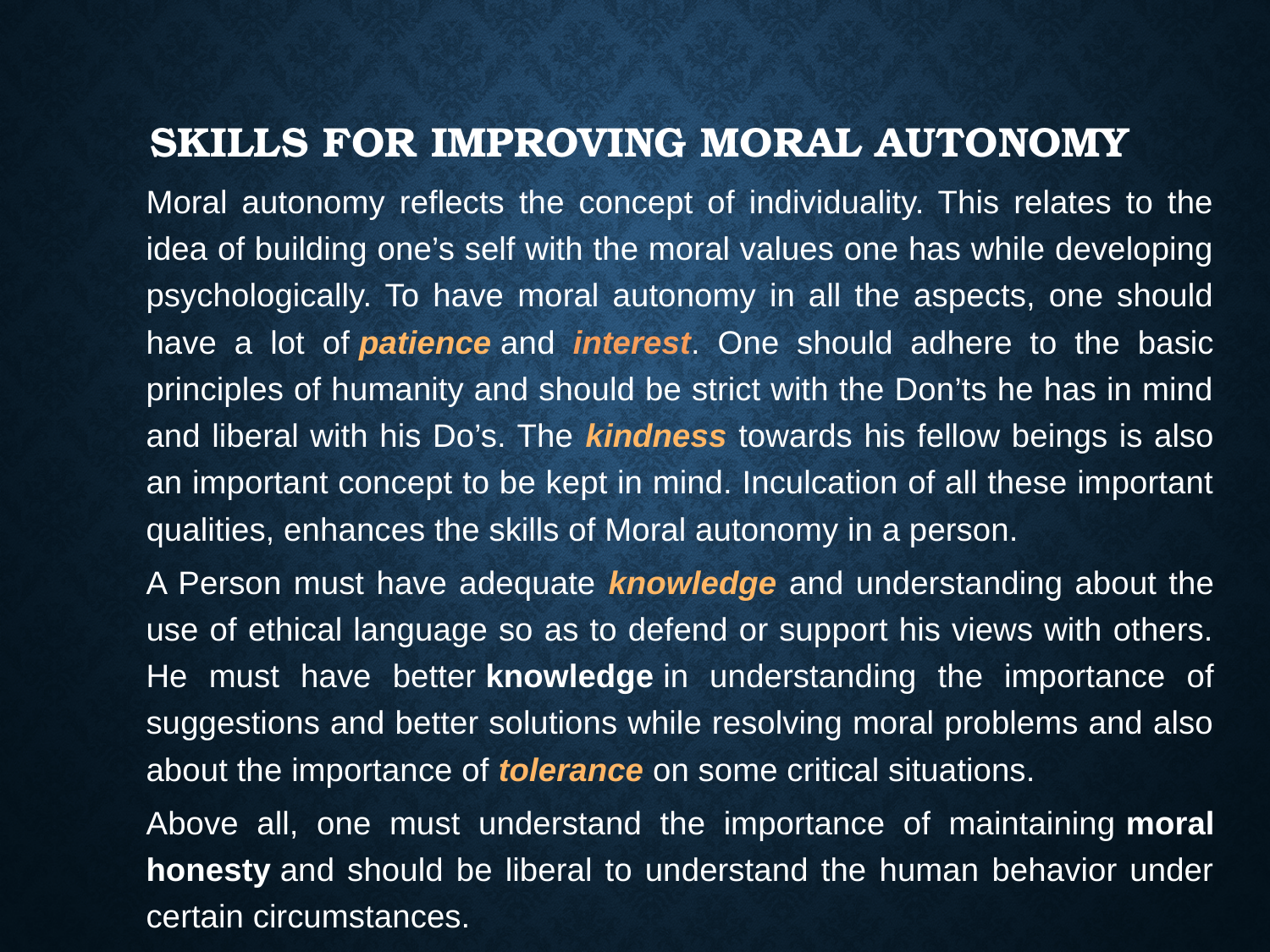

# Skills for Improving Moral Autonomy
Moral autonomy reflects the concept of individuality. This relates to the idea of building one’s self with the moral values one has while developing psychologically. To have moral autonomy in all the aspects, one should have a lot of patience and interest. One should adhere to the basic principles of humanity and should be strict with the Don’ts he has in mind and liberal with his Do’s. The kindness towards his fellow beings is also an important concept to be kept in mind. Inculcation of all these important qualities, enhances the skills of Moral autonomy in a person.
A Person must have adequate knowledge and understanding about the use of ethical language so as to defend or support his views with others. He must have better knowledge in understanding the importance of suggestions and better solutions while resolving moral problems and also about the importance of tolerance on some critical situations.
Above all, one must understand the importance of maintaining moral honesty and should be liberal to understand the human behavior under certain circumstances.